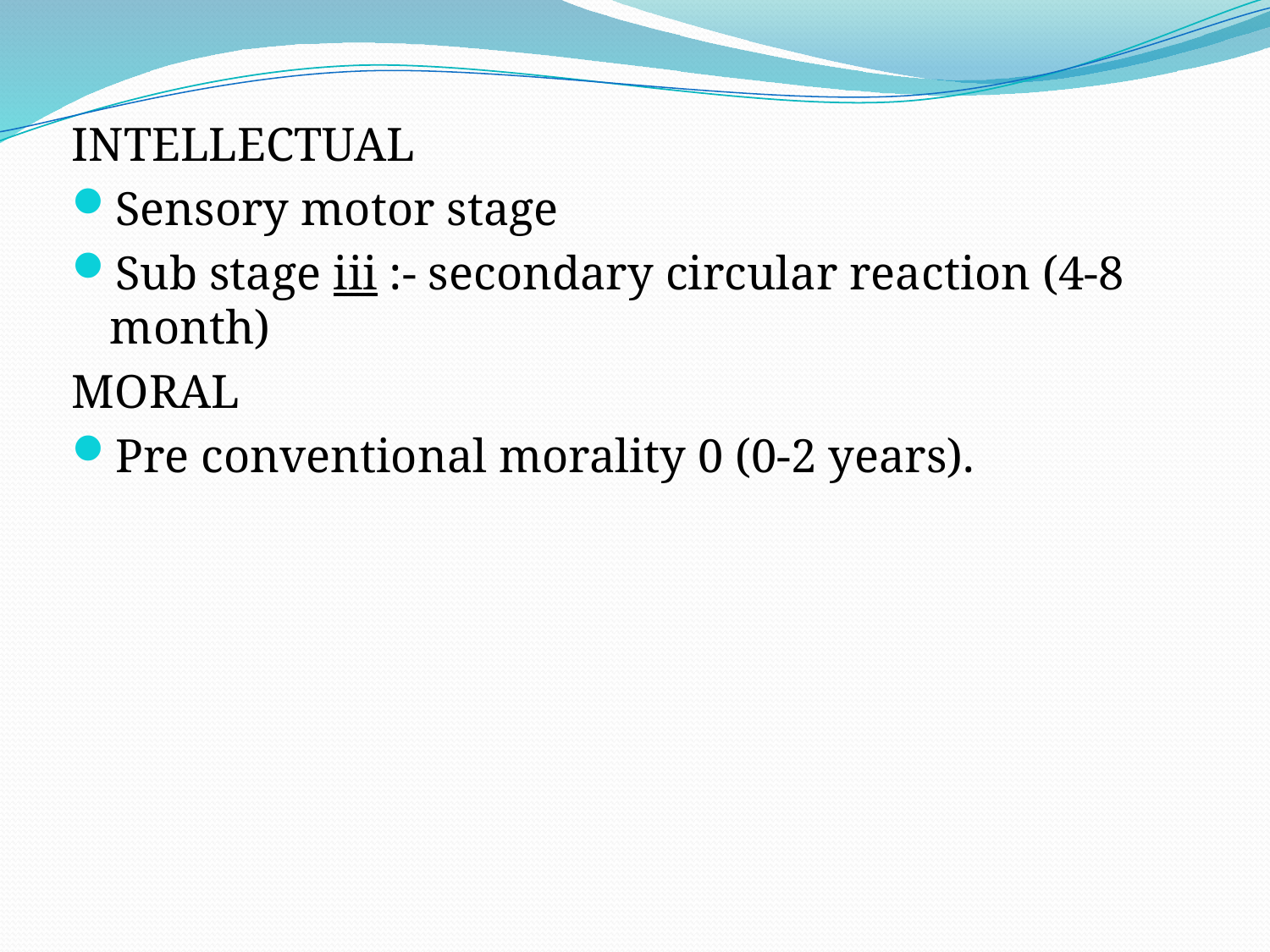

INTELLECTUAL
Sensory motor stage
Sub stage iii :- secondary circular reaction (4-8 month)
MORAL
Pre conventional morality 0 (0-2 years).